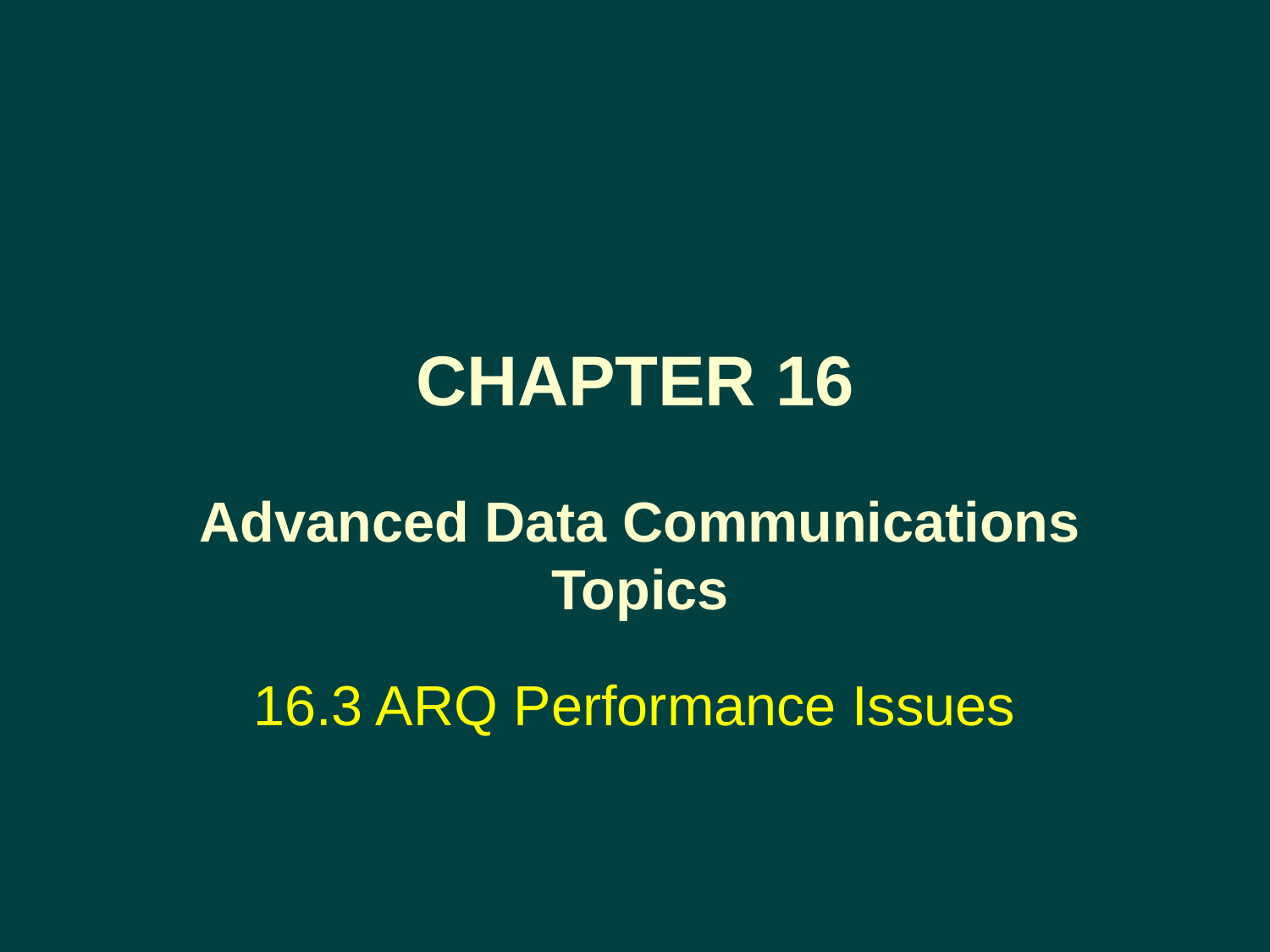

Chapter 16
# Advanced Data Communications Topics
16.3 ARQ Performance Issues